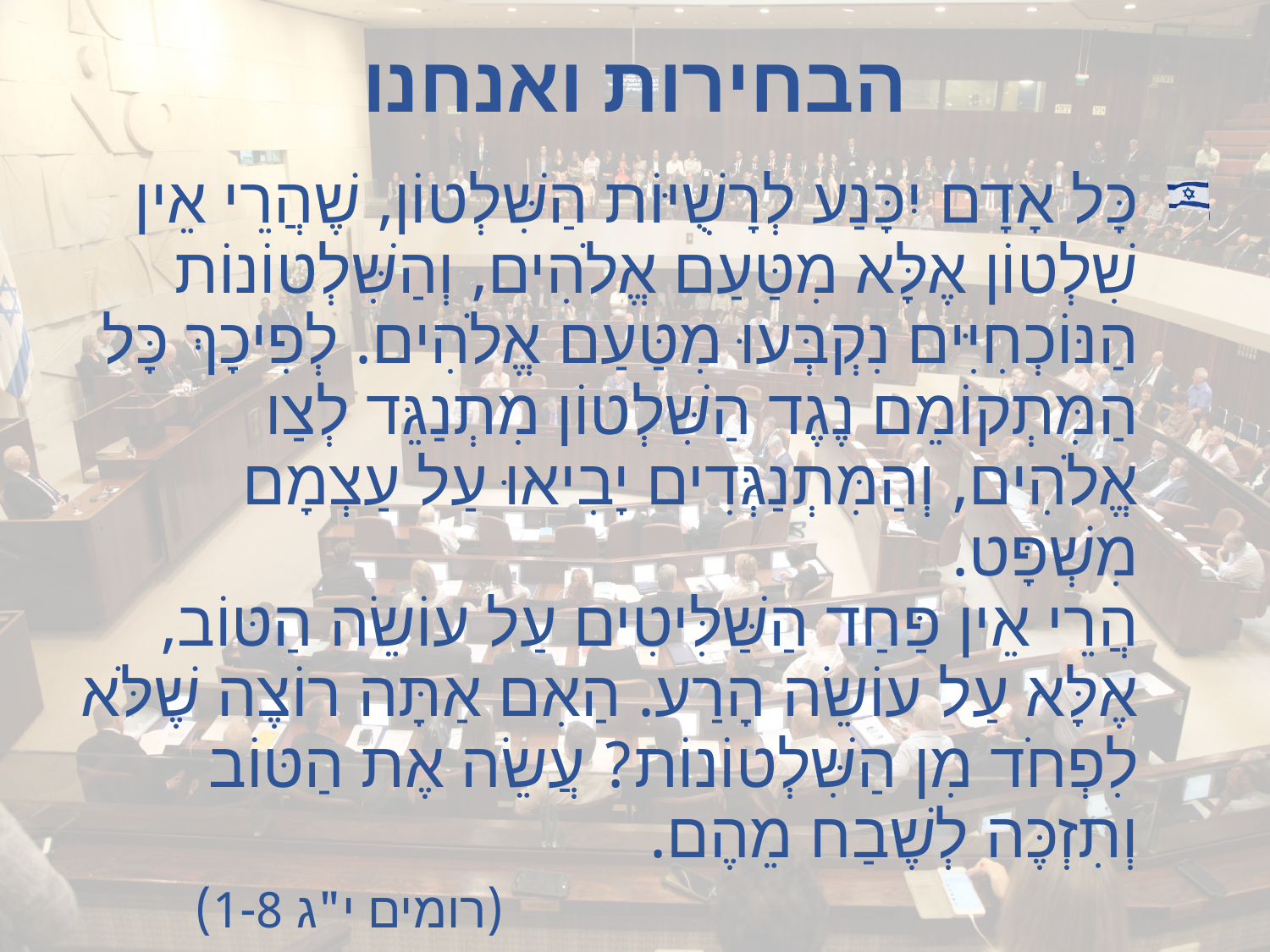

# הבחירות ואנחנו
כָּל אָדָם יִכָּנַע לְרָשֻׁיּוֹת הַשִּׁלְטוֹן, שֶׁהֲרֵי אֵין שִׁלְטוֹן אֶלָּא מִטַּעַם אֱלֹהִים, וְהַשִּׁלְטוֹנוֹת הַנּוֹכְחִיִּים נִקְבְּעוּ מִטַּעַם אֱלֹהִים. לְפִיכָךְ כָּל הַמִּתְקוֹמֵם נֶגֶד הַשִּׁלְטוֹן מִתְנַגֵּד לְצַו אֱלֹהִים, וְהַמִּתְנַגְּדִים יָבִיאוּ עַל עַצְמָם מִשְׁפָּט.
הֲרֵי אֵין פַּחַד הַשַּׁלִּיטִים עַל עוֹשֵׂה הַטּוֹב,
אֶלָּא עַל עוֹשֵׂה הָרַע. הַאִם אַתָּה רוֹצֶה שֶׁלֹּא לִפְחֹד מִן הַשִּׁלְטוֹנוֹת? עֲשֵׂה אֶת הַטּוֹב וְתִזְכֶּה לְשֶׁבַח מֵהֶם.
						(רומים י"ג 1-8)